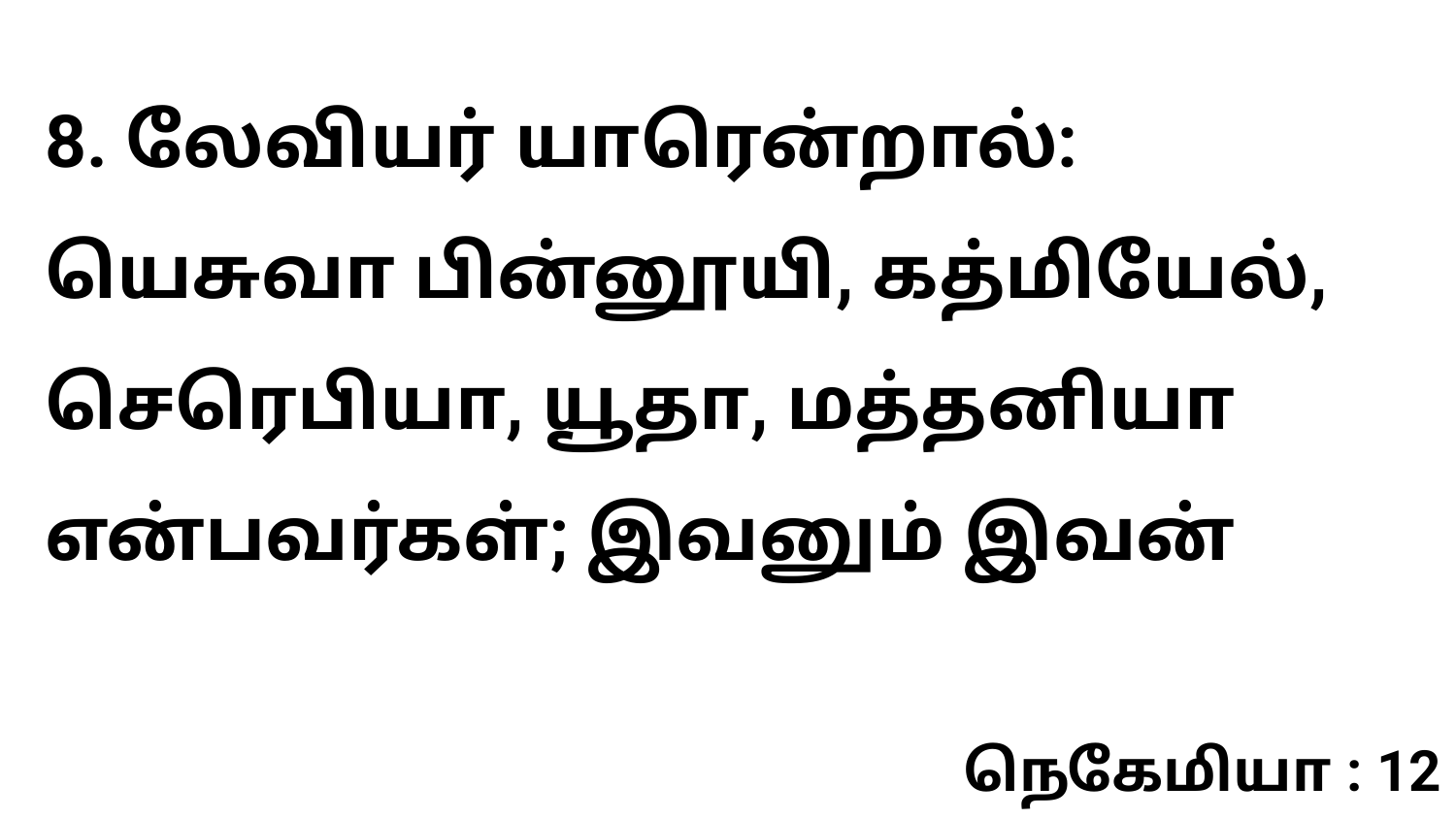

8. லேவியர் யாரென்றால்: யெசுவா பின்னூயி, கத்மியேல், செரெபியா, யூதா, மத்தனியா என்பவர்கள்; இவனும் இவன்
நெகேமியா : 12